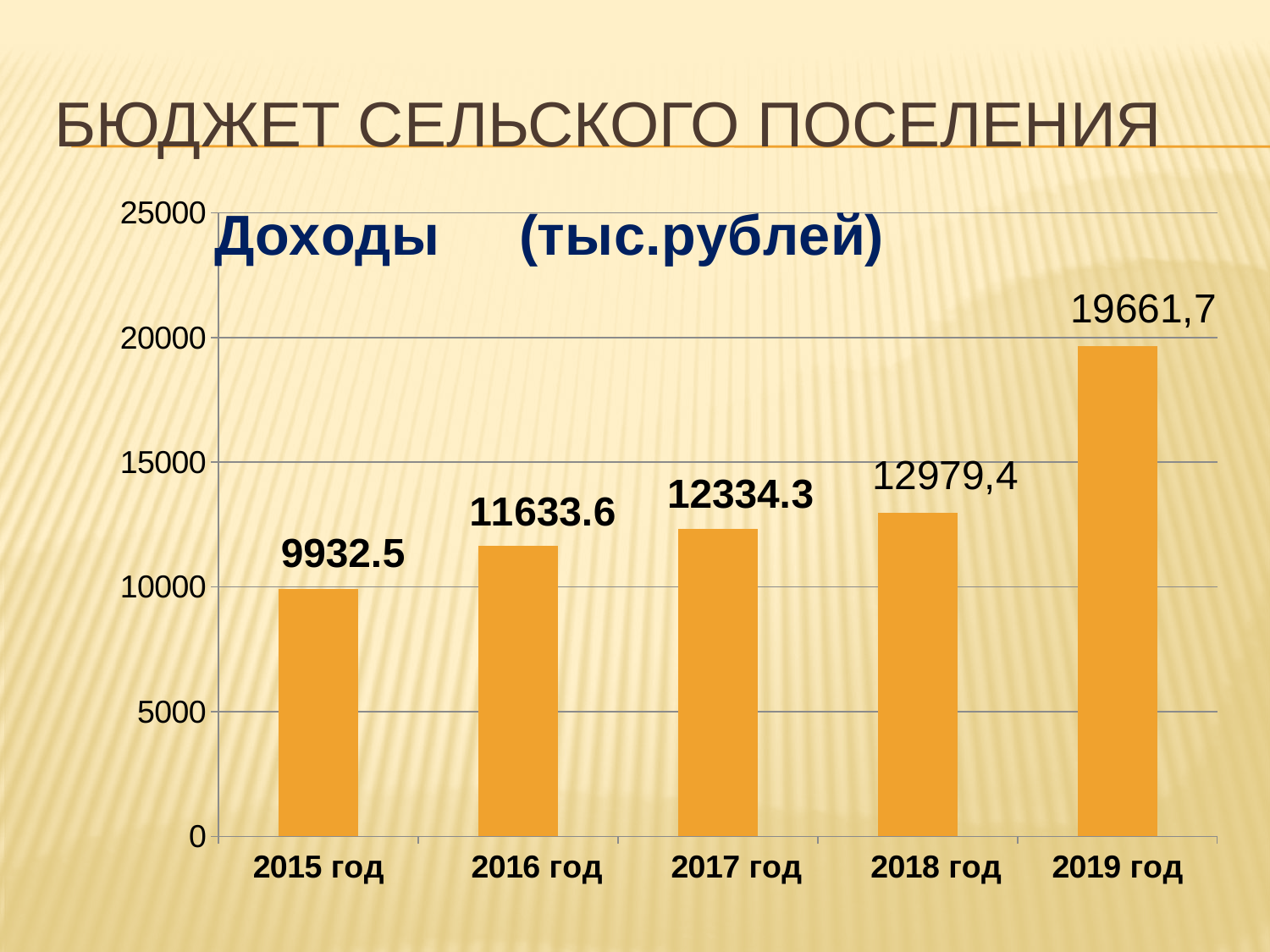

# Бюджет сельского поселения

### Chart: Доходы     (тыс.рублей)

| Category | доходная часть |
|---|---|
| 2015 год | 9932.5 |
|     2016 год | 11633.6 |
|     2017 год | 12334.3 |
|     2018 год | 12979.4 |
| 2019 год | 19661.7 |